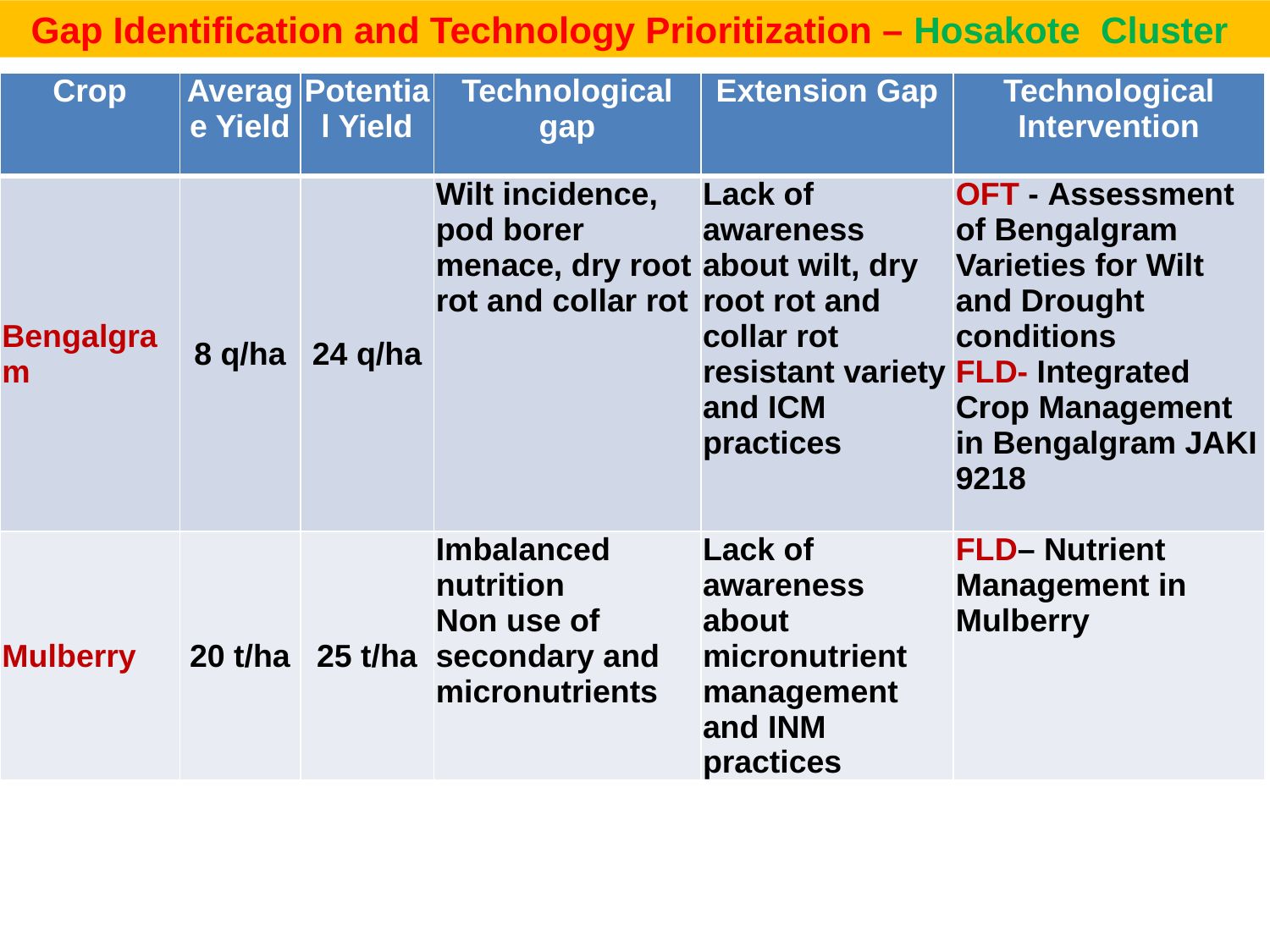

Gap Identification and Technology Prioritization – Hosakote  Cluster
| Crop | Average Yield | Potential Yield | Technological gap | Extension Gap | Technological Intervention |
| --- | --- | --- | --- | --- | --- |
| Bengalgram | 8 q/ha | 24 q/ha | Wilt incidence, pod borer menace, dry root rot and collar rot | Lack of awareness about wilt, dry root rot and collar rot resistant variety and ICM practices | OFT - Assessment of Bengalgram Varieties for Wilt and Drought conditions FLD- Integrated Crop Management in Bengalgram JAKI 9218 |
| Mulberry | 20 t/ha | 25 t/ha | Imbalanced nutrition Non use of secondary and micronutrients | Lack of awareness about micronutrient management and INM practices | FLD– Nutrient Management in Mulberry |